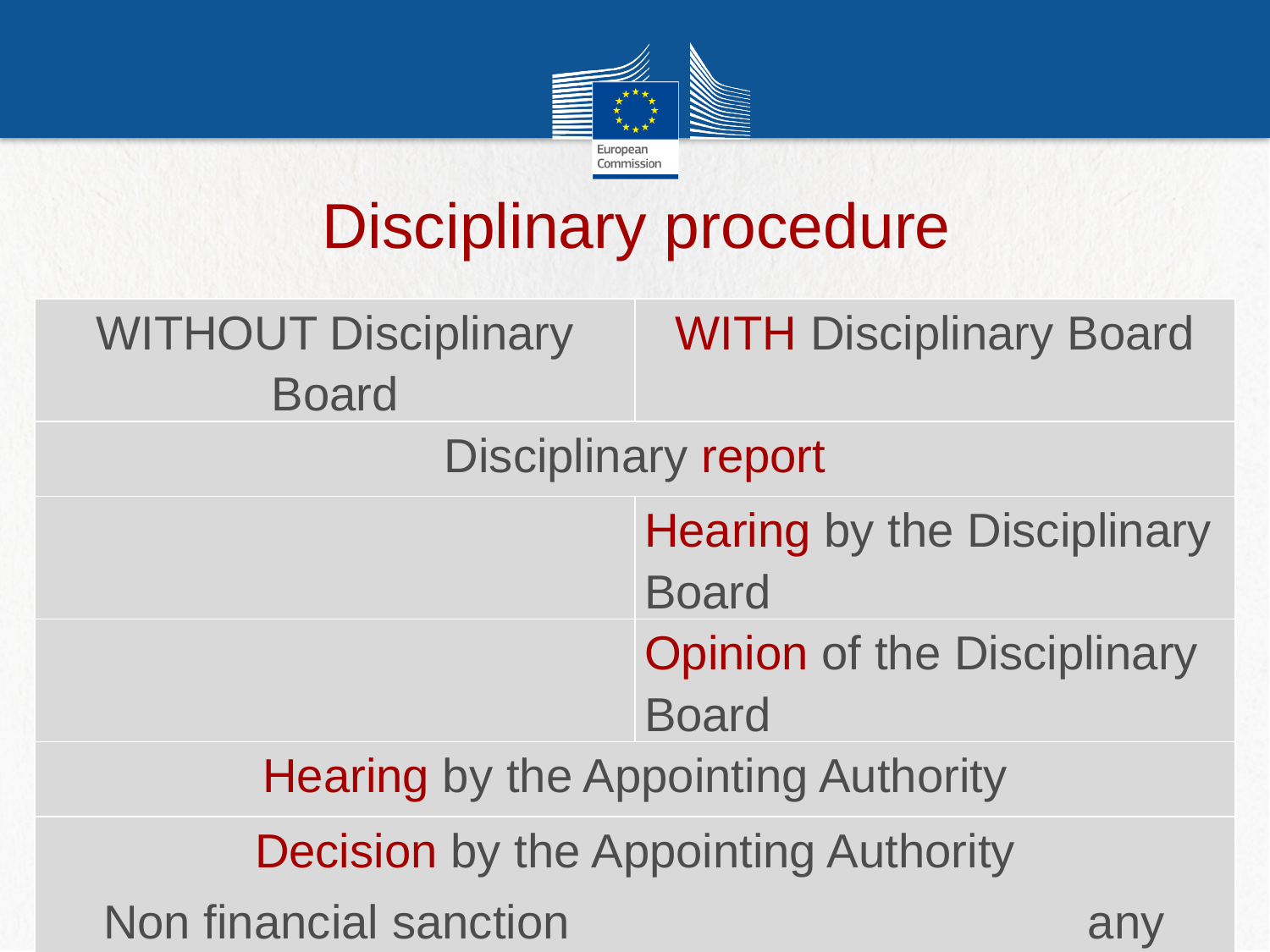

# Disciplinary procedure

| WITHOUT Disciplinary Board | WITH Disciplinary Board |
| --- | --- |
| Disciplinary report |  |
|  | Hearing by the Disciplinary Board |
|  | Opinion of the Disciplinary Board |
| Hearing by the Appointing Authority |  |
| Decision by the Appointing Authority Non financial sanction any sanction |  |